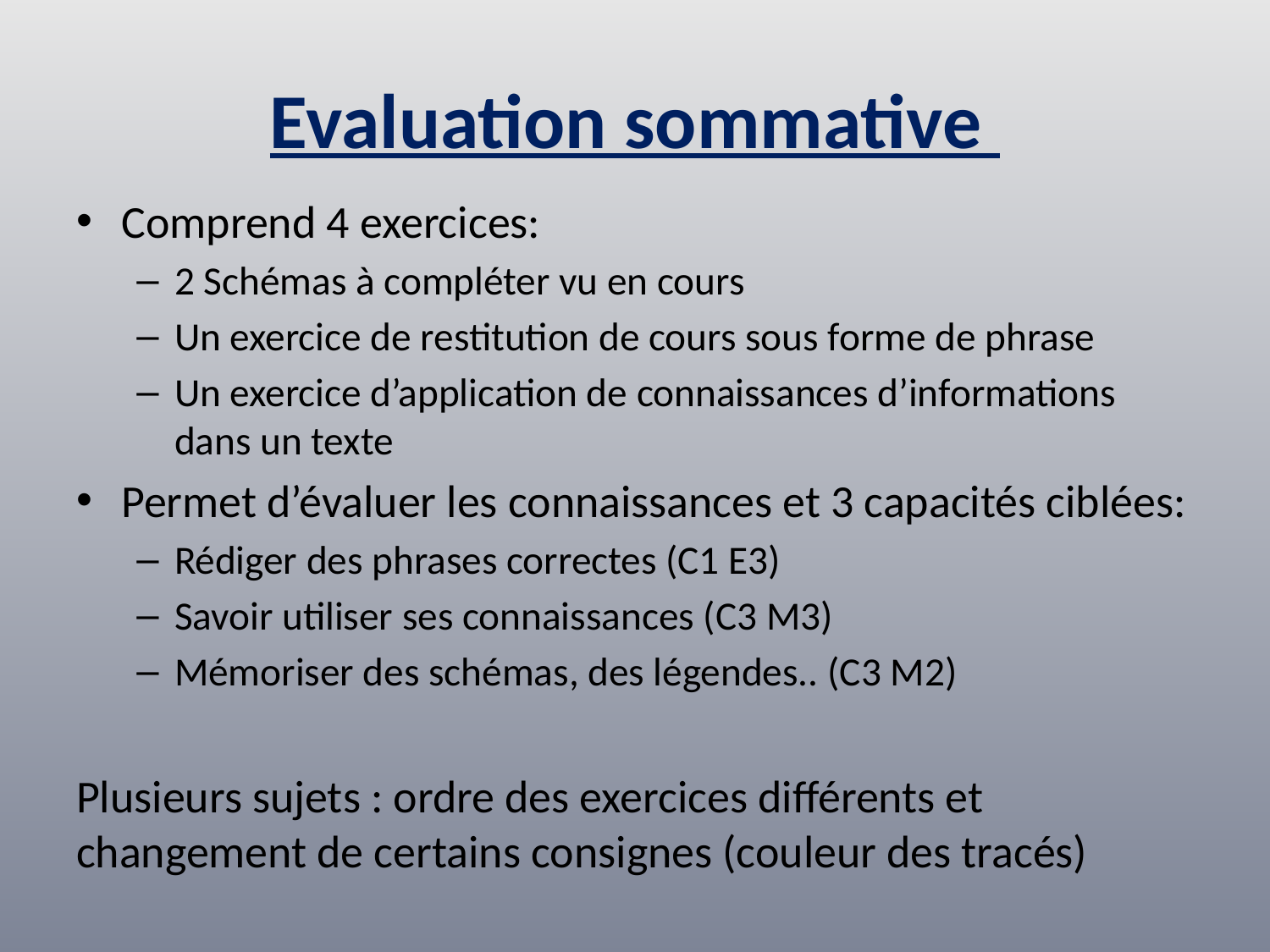

# Evaluation sommative
Comprend 4 exercices:
2 Schémas à compléter vu en cours
Un exercice de restitution de cours sous forme de phrase
Un exercice d’application de connaissances d’informations dans un texte
Permet d’évaluer les connaissances et 3 capacités ciblées:
Rédiger des phrases correctes (C1 E3)
Savoir utiliser ses connaissances (C3 M3)
Mémoriser des schémas, des légendes.. (C3 M2)

Plusieurs sujets : ordre des exercices différents et changement de certains consignes (couleur des tracés)